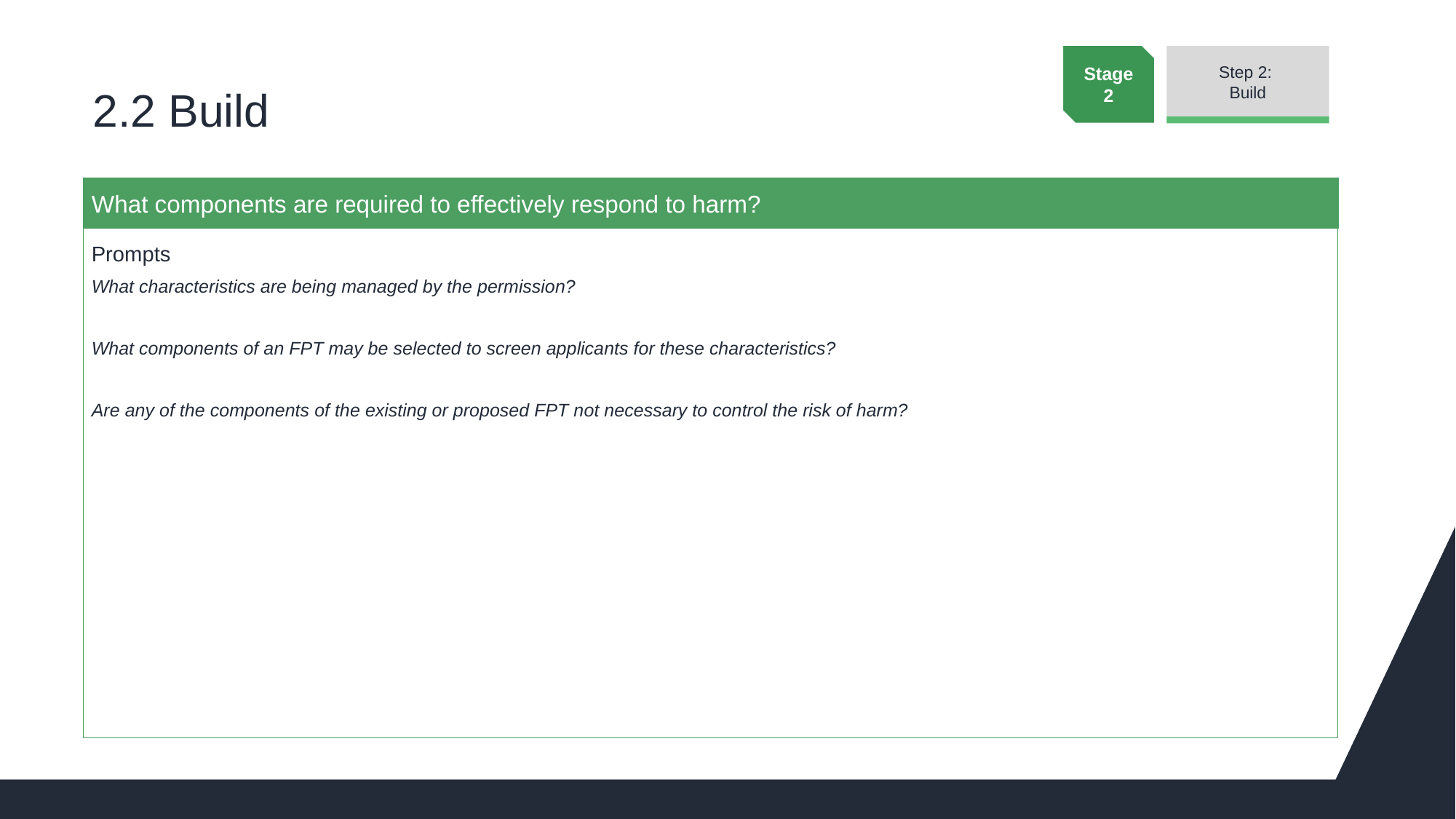

Stage 2
Step 2:
Build

# 2.2 Build
What components are required to effectively respond to harm?
Prompts
What characteristics are being managed by the permission?

What components of an FPT may be selected to screen applicants for these characteristics?

Are any of the components of the existing or proposed FPT not necessary to control the risk of harm?